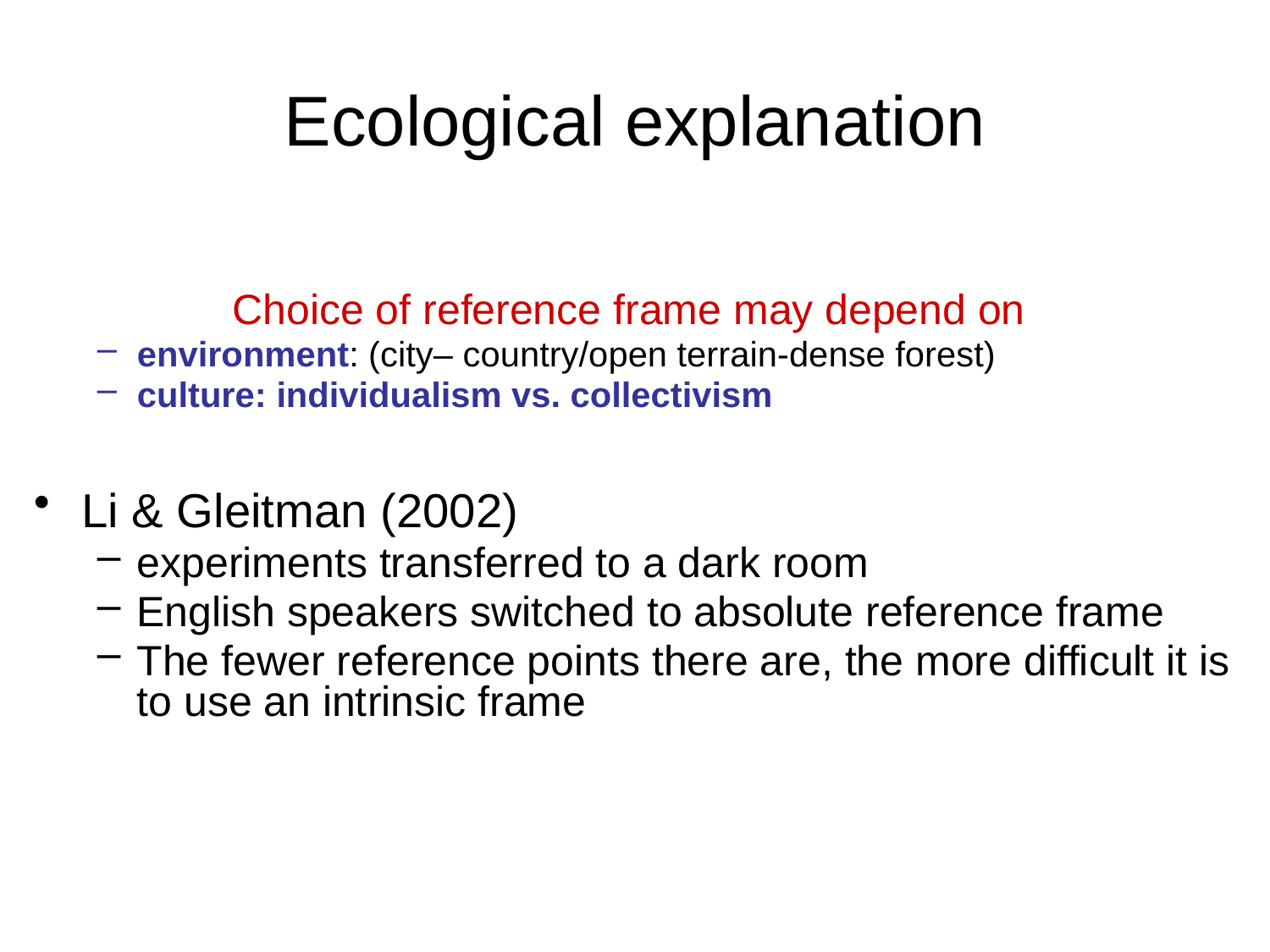

# Ecological explanation
Choice of reference frame may depend on
environment: (city– country/open terrain-dense forest)
culture: individualism vs. collectivism

Li & Gleitman (2002)
experiments transferred to a dark room
English speakers switched to absolute reference frame
The fewer reference points there are, the more difficult it is to use an intrinsic frame